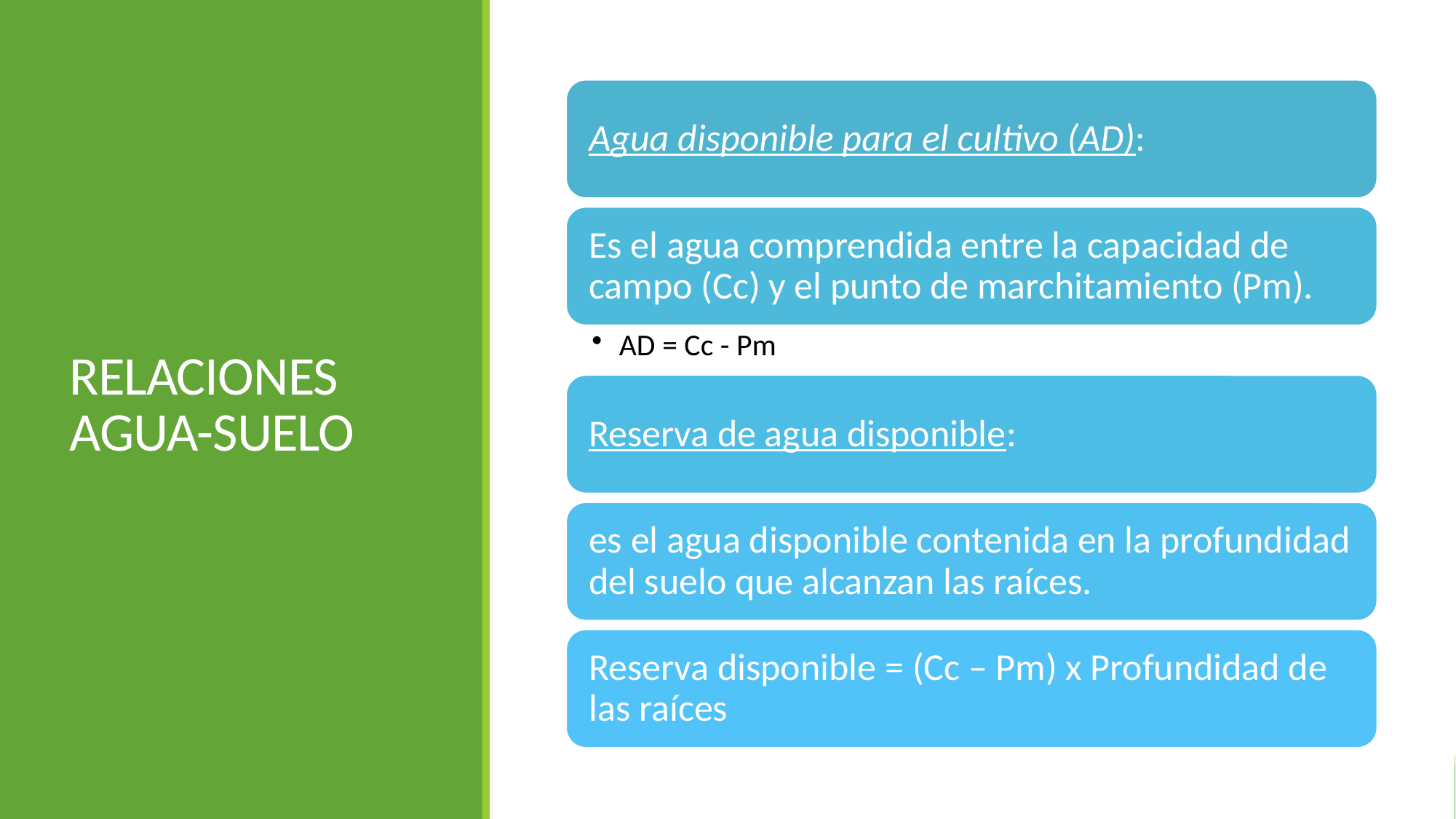

RELACIONES AGUA-SUELO
Agua disponible para el cultivo (AD):
Es el agua comprendida entre la capacidad de campo (Cc) y el punto de marchitamiento (Pm).
AD = Cc - Pm
Reserva de agua disponible:
es el agua disponible contenida en la profundidad del suelo que alcanzan las raíces.
Reserva disponible = (Cc – Pm) x Profundidad de las raíces